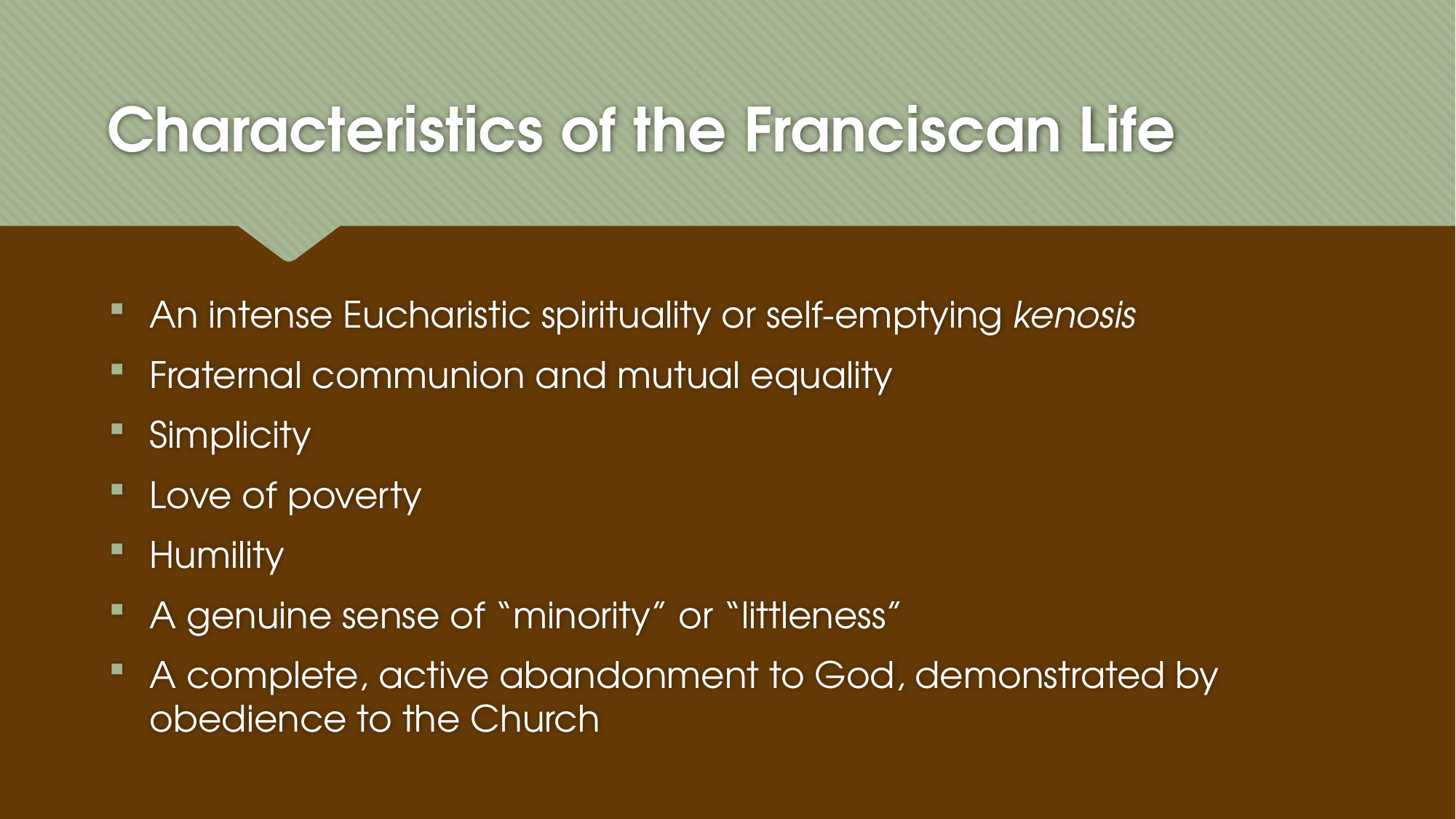

# Characteristics of the Franciscan Life
An intense Eucharistic spirituality or self-emptying kenosis
Fraternal communion and mutual equality
Simplicity
Love of poverty
Humility
A genuine sense of “minority” or “littleness”
A complete, active abandonment to God, demonstrated by obedience to the Church